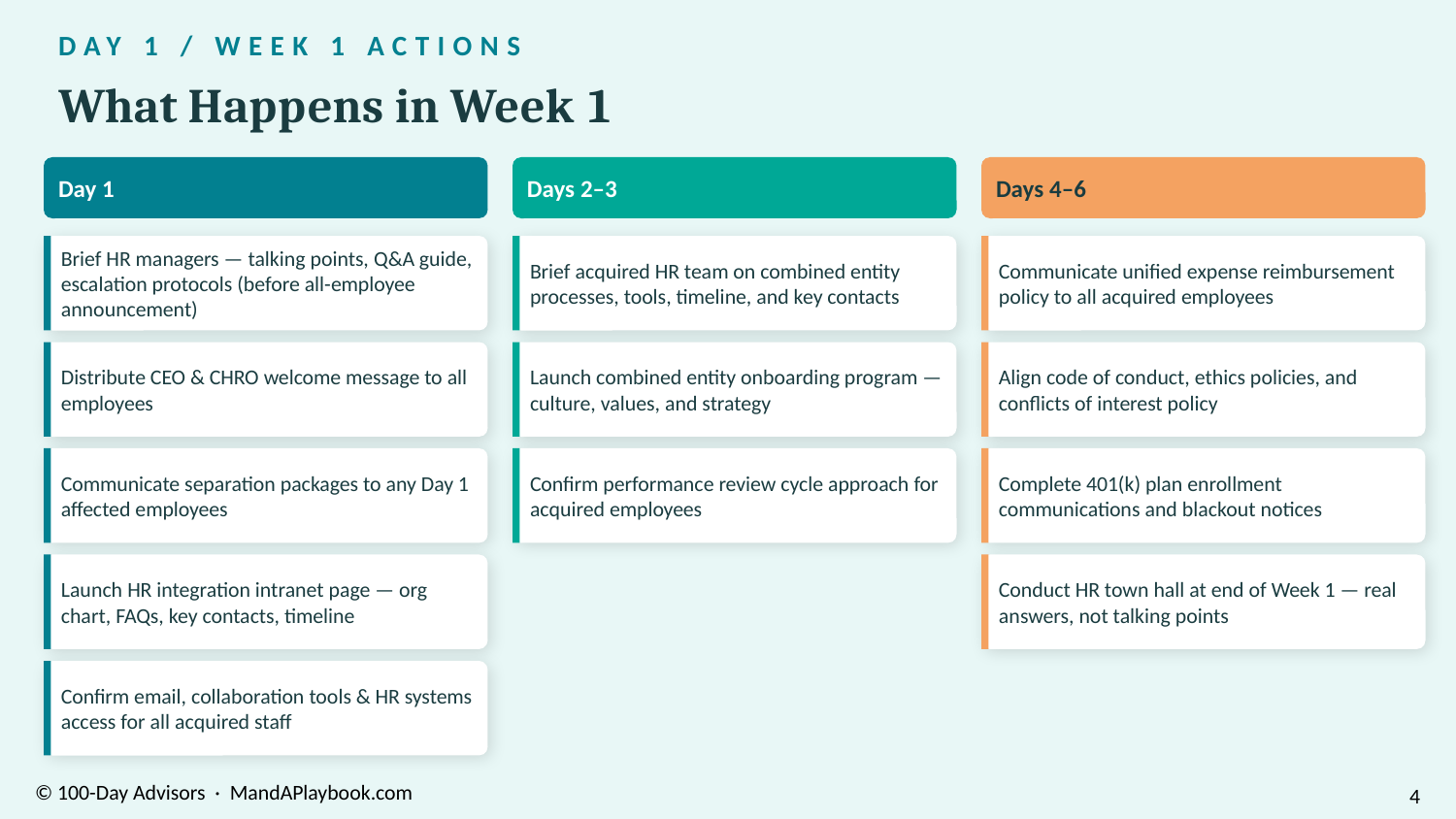

DAY 1 / WEEK 1 ACTIONS
What Happens in Week 1

Day 1
Days 2–3
Days 4–6

Brief HR managers — talking points, Q&A guide, escalation protocols (before all-employee announcement)
Brief acquired HR team on combined entity processes, tools, timeline, and key contacts
Communicate unified expense reimbursement policy to all acquired employees

Distribute CEO & CHRO welcome message to all employees
Launch combined entity onboarding program — culture, values, and strategy
Align code of conduct, ethics policies, and conflicts of interest policy

Communicate separation packages to any Day 1 affected employees
Confirm performance review cycle approach for acquired employees
Complete 401(k) plan enrollment communications and blackout notices

Launch HR integration intranet page — org chart, FAQs, key contacts, timeline
Conduct HR town hall at end of Week 1 — real answers, not talking points

Confirm email, collaboration tools & HR systems access for all acquired staff
© 100-Day Advisors  ·  MandAPlaybook.com
4